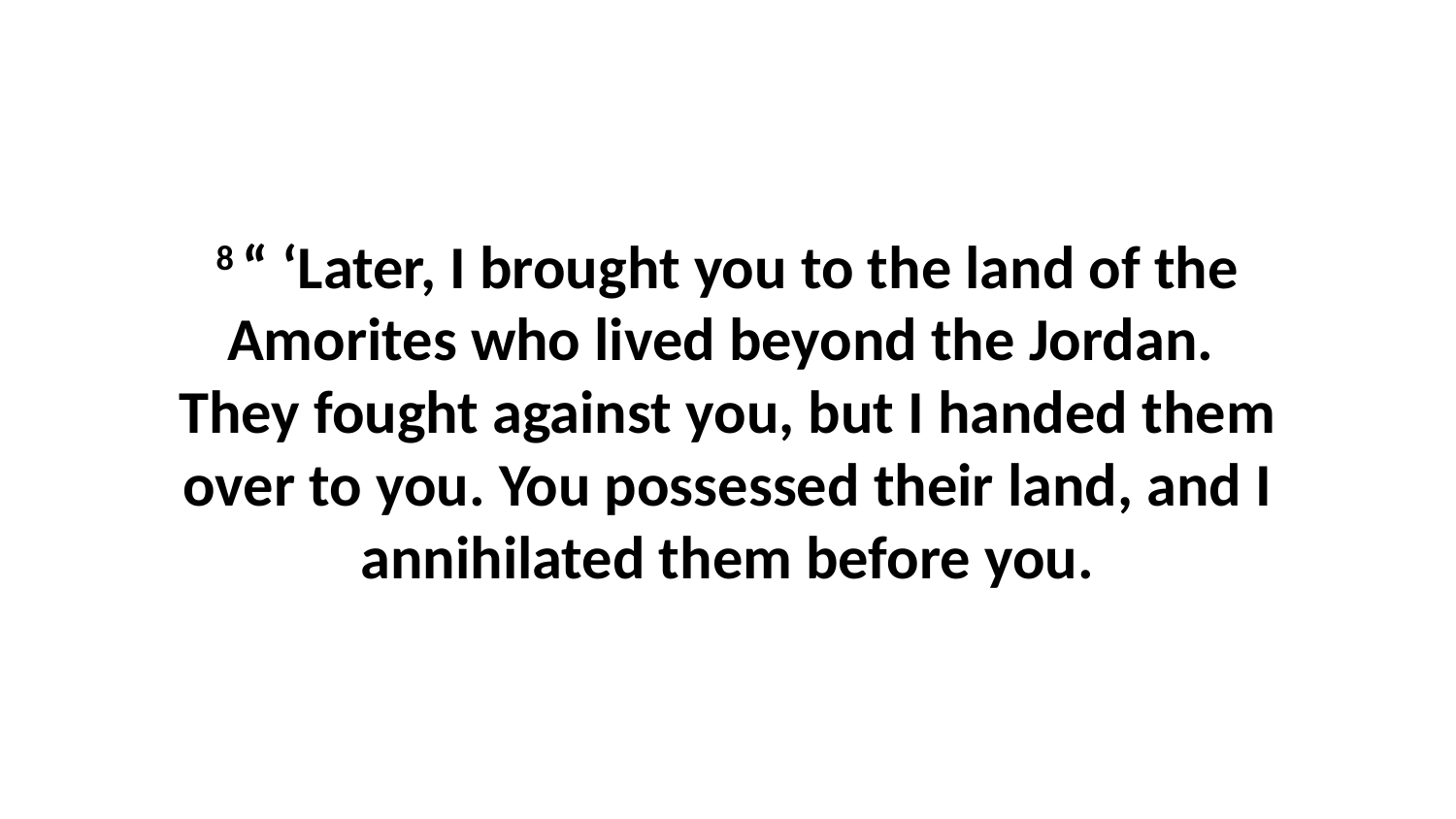

8 “ ‘Later, I brought you to the land of the Amorites who lived beyond the Jordan.  They fought against you, but I handed them over to you. You possessed their land, and I annihilated them before you.